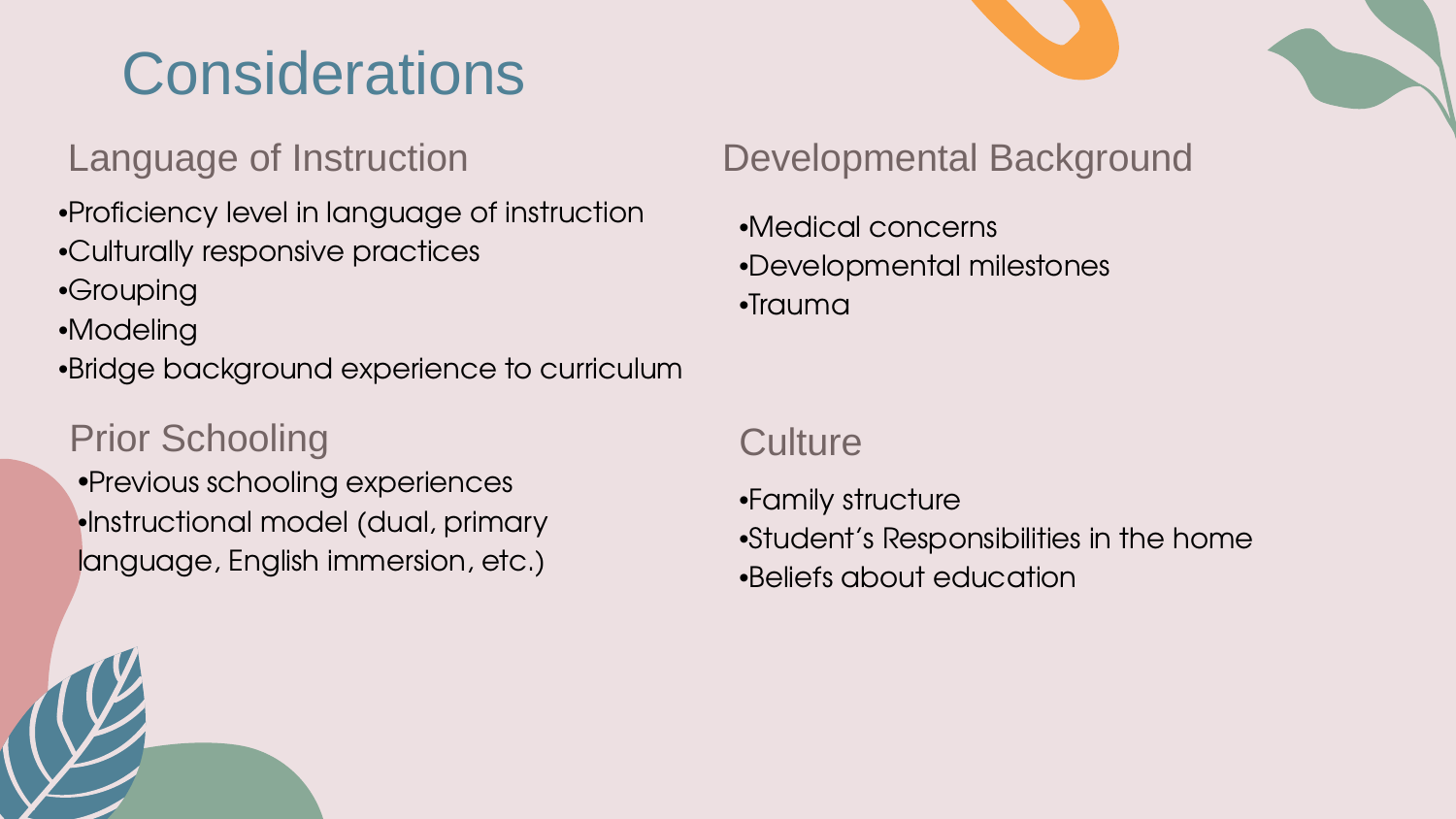

# Considerations
Language of Instruction
Developmental Background
•Proficiency level in language of instruction
•Culturally responsive practices
•Grouping
•Modeling
•Bridge background experience to curriculum

•Medical concerns
•Developmental milestones
•Trauma

01

Prior Schooling
Culture
02
•Previous schooling experiences
•Instructional model (dual, primary language, English immersion, etc.)

•Family structure
•Student’s Responsibilities in the home
•Beliefs about education

3